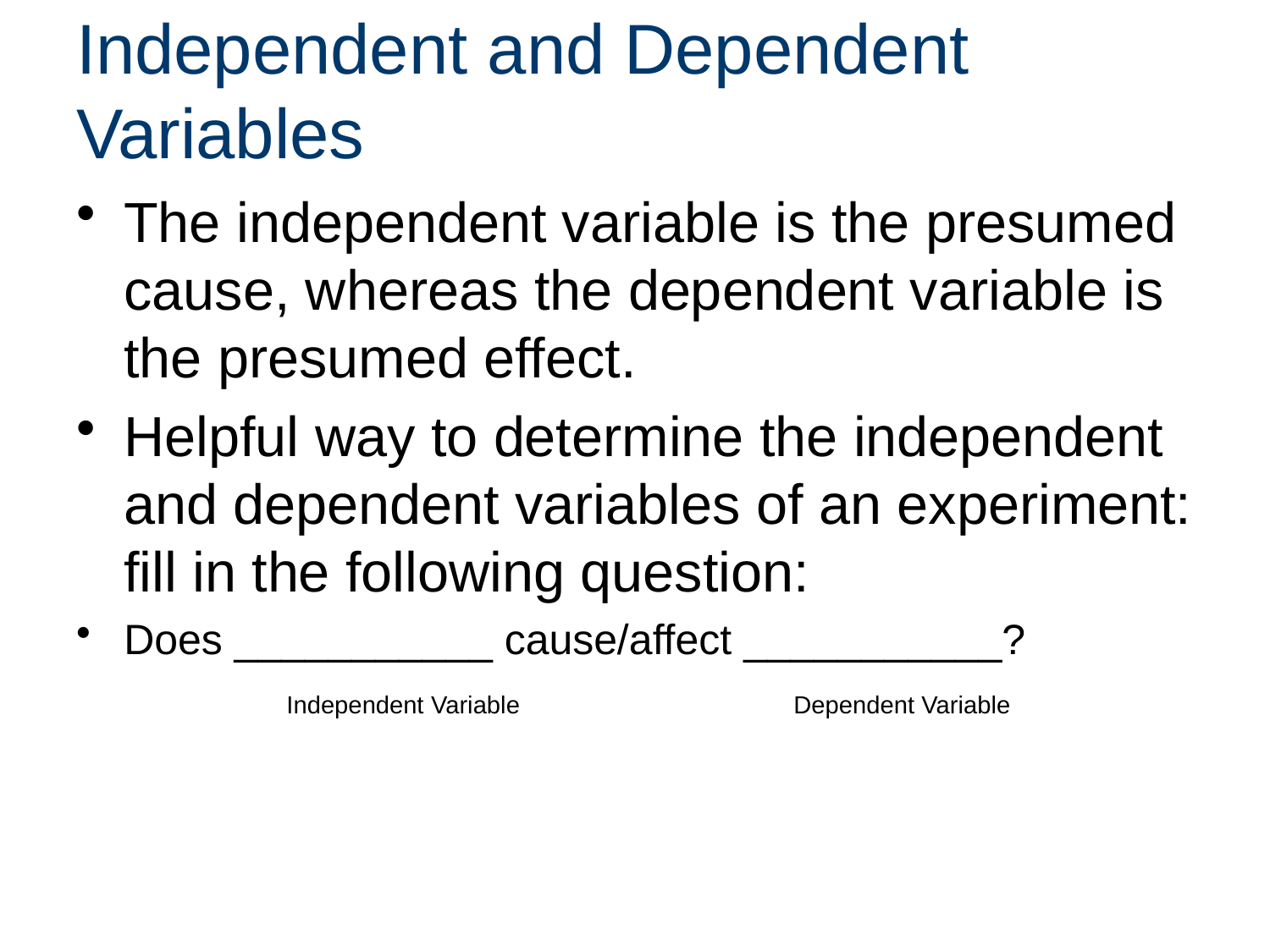

# Independent and Dependent Variables
The independent variable is the presumed cause, whereas the dependent variable is the presumed effect.
Helpful way to determine the independent and dependent variables of an experiment: fill in the following question:
Does ___________ cause/affect ___________?
		   Independent Variable		     Dependent Variable